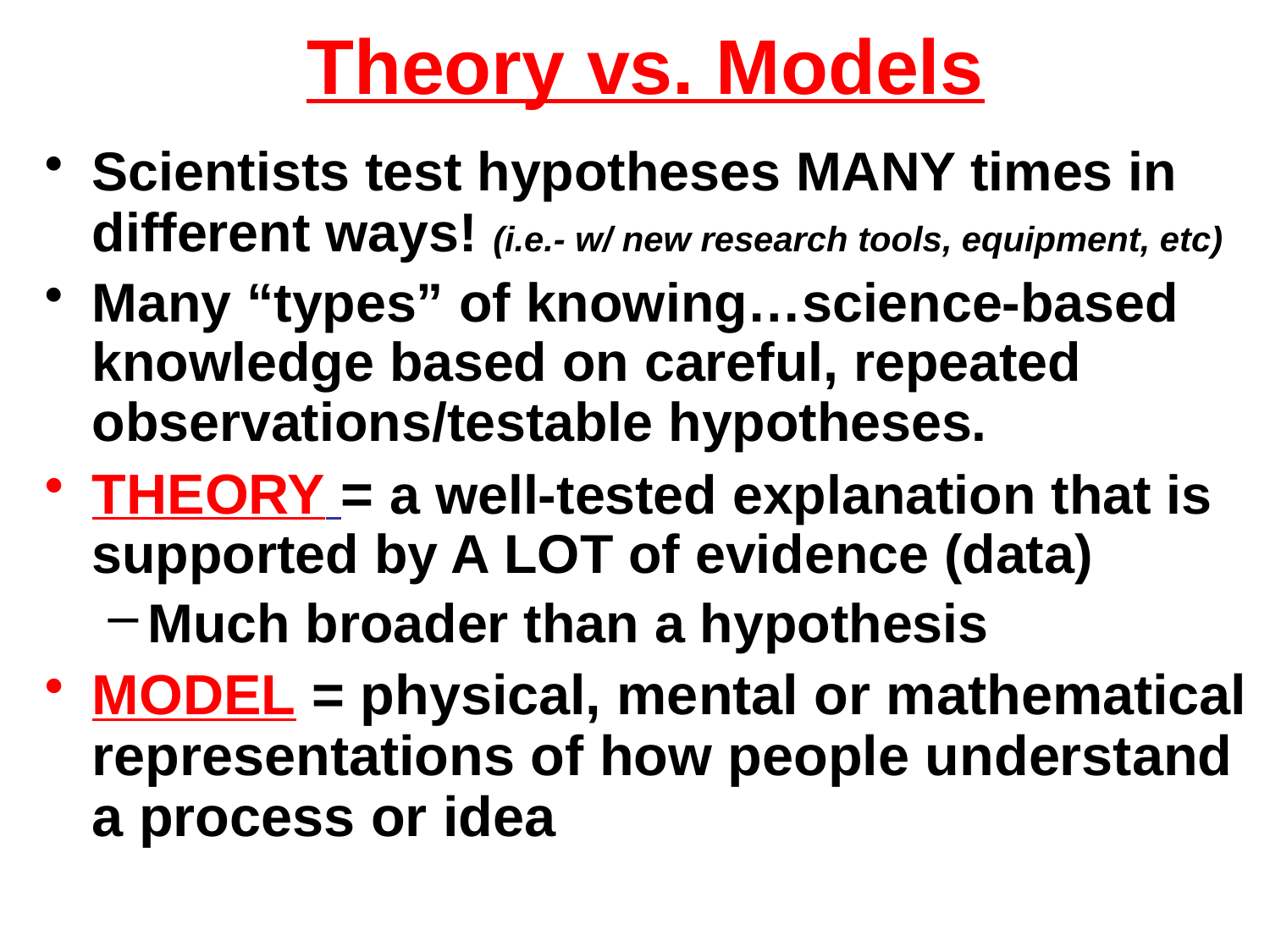

# Theory vs. Models
Scientists test hypotheses MANY times in different ways! (i.e.- w/ new research tools, equipment, etc)
Many “types” of knowing…science-based knowledge based on careful, repeated observations/testable hypotheses.
THEORY = a well-tested explanation that is supported by A LOT of evidence (data)
Much broader than a hypothesis
MODEL = physical, mental or mathematical representations of how people understand a process or idea